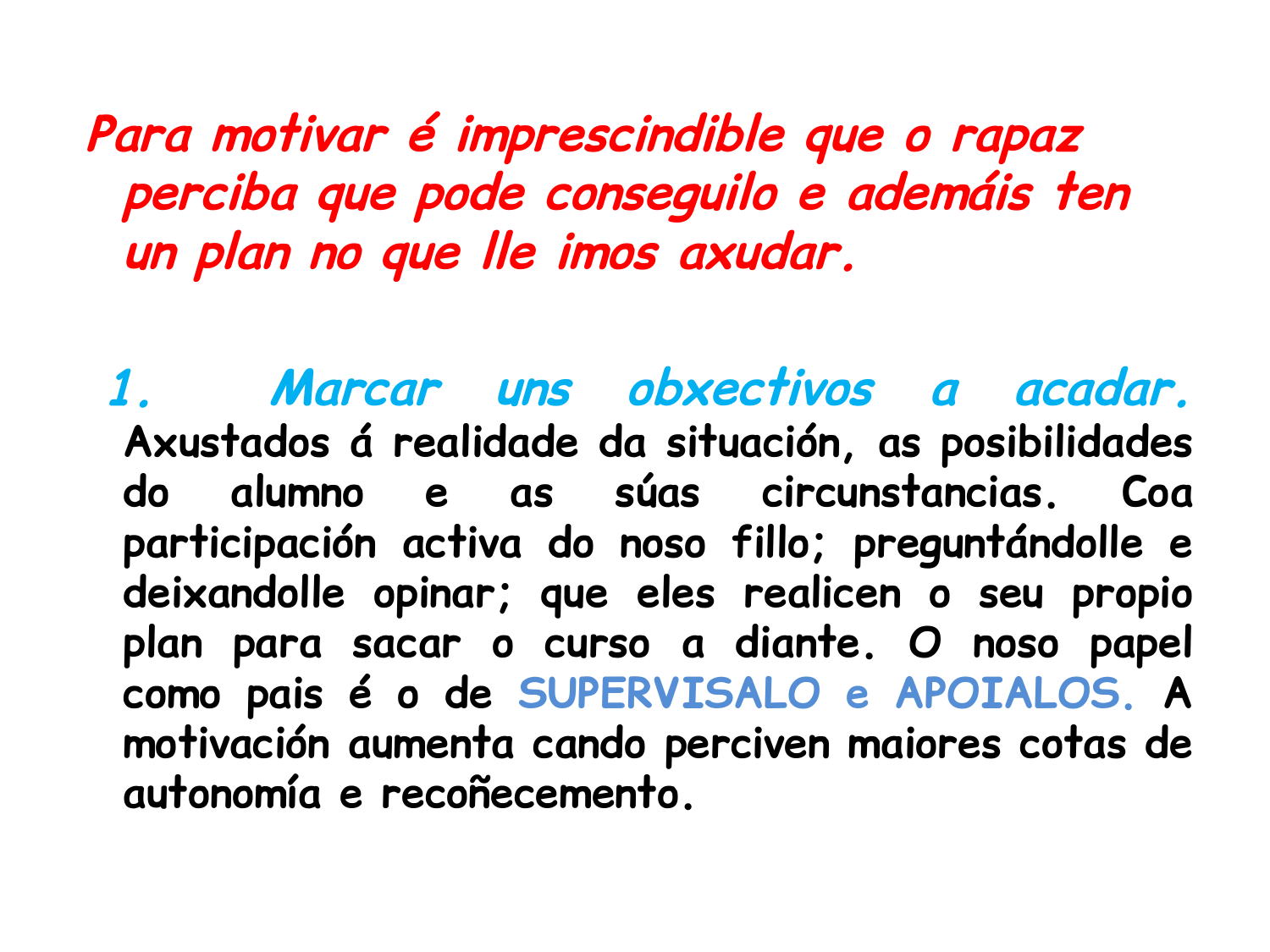

Para motivar é imprescindible que o rapaz perciba que pode conseguilo e ademáis ten un plan no que lle imos axudar.

 1.  Marcar uns obxectivos a acadar. Axustados á realidade da situación, as posibilidades do alumno e as súas circunstancias. Coa participación activa do noso fillo; preguntándolle e deixandolle opinar; que eles realicen o seu propio plan para sacar o curso a diante. O noso papel como pais é o de SUPERVISALO e APOIALOS. A motivación aumenta cando perciven maiores cotas de autonomía e recoñecemento.